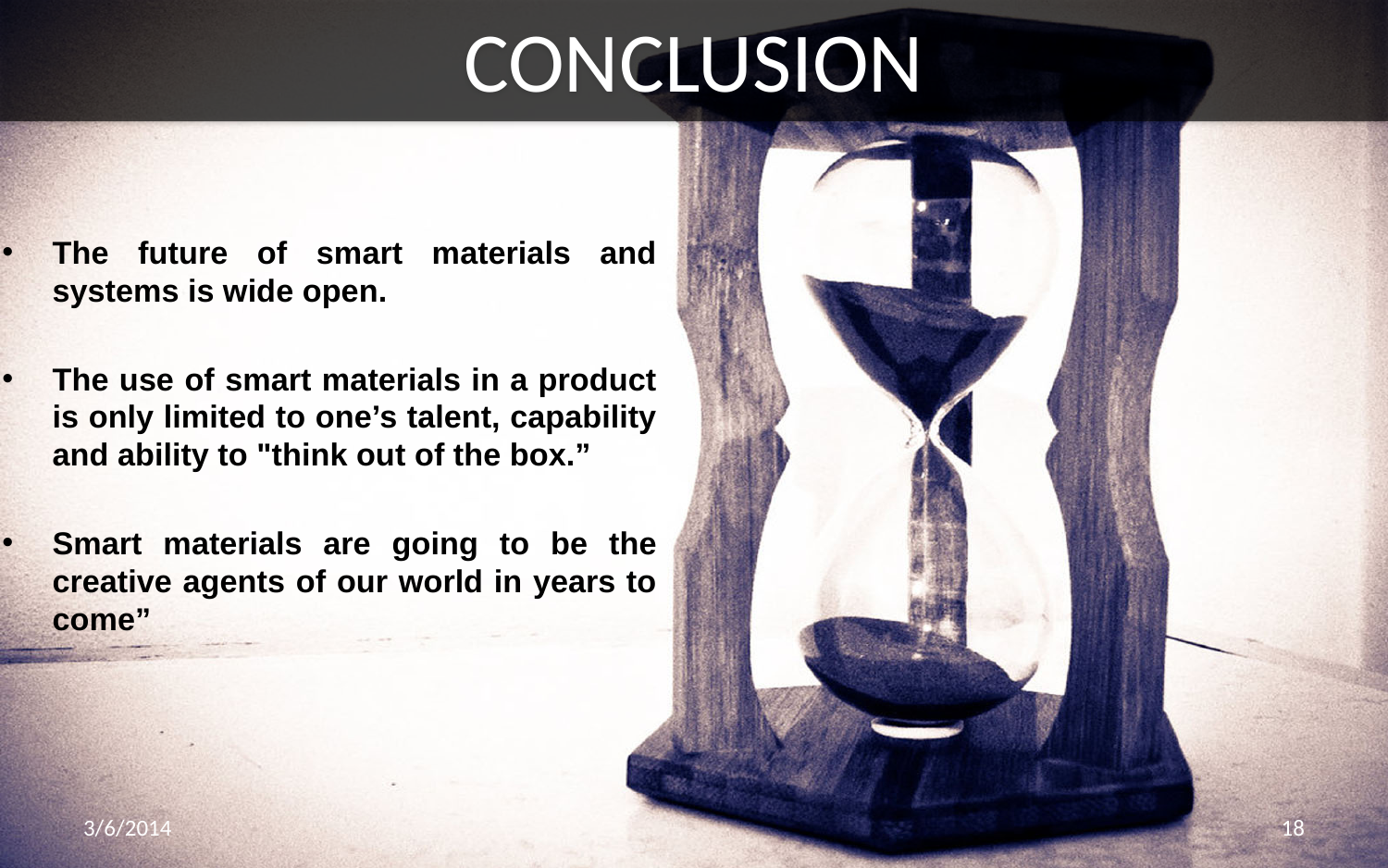

# CONCLUSION
The future of smart materials and systems is wide open.

The use of smart materials in a product is only limited to one’s talent, capability and ability to "think out of the box.”

Smart materials are going to be the creative agents of our world in years to come”
3/6/2014
18